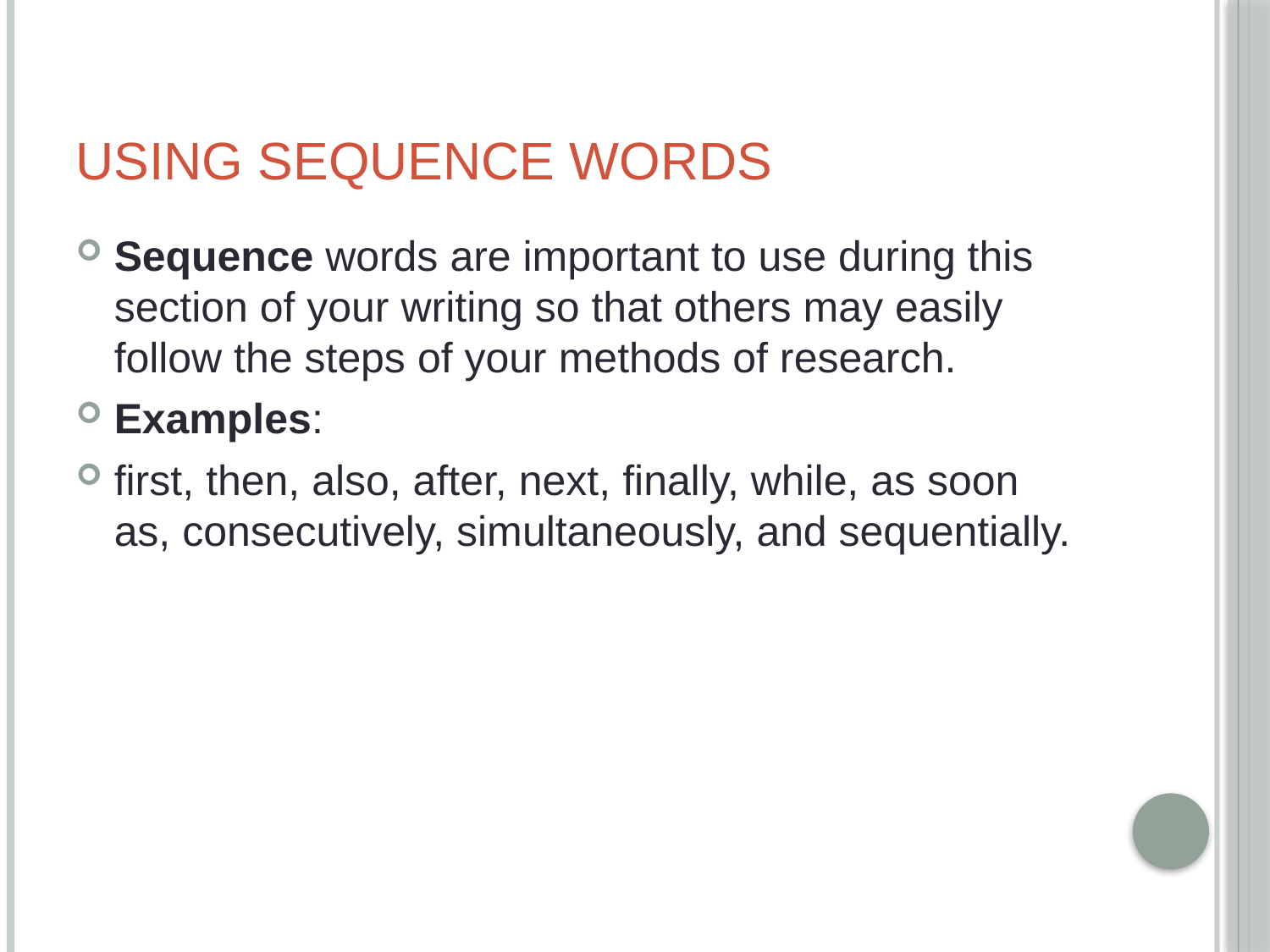

# Using sequence words
Sequence words are important to use during this section of your writing so that others may easily follow the steps of your methods of research.
Examples:
first, then, also, after, next, finally, while, as soon as, consecutively, simultaneously, and sequentially.